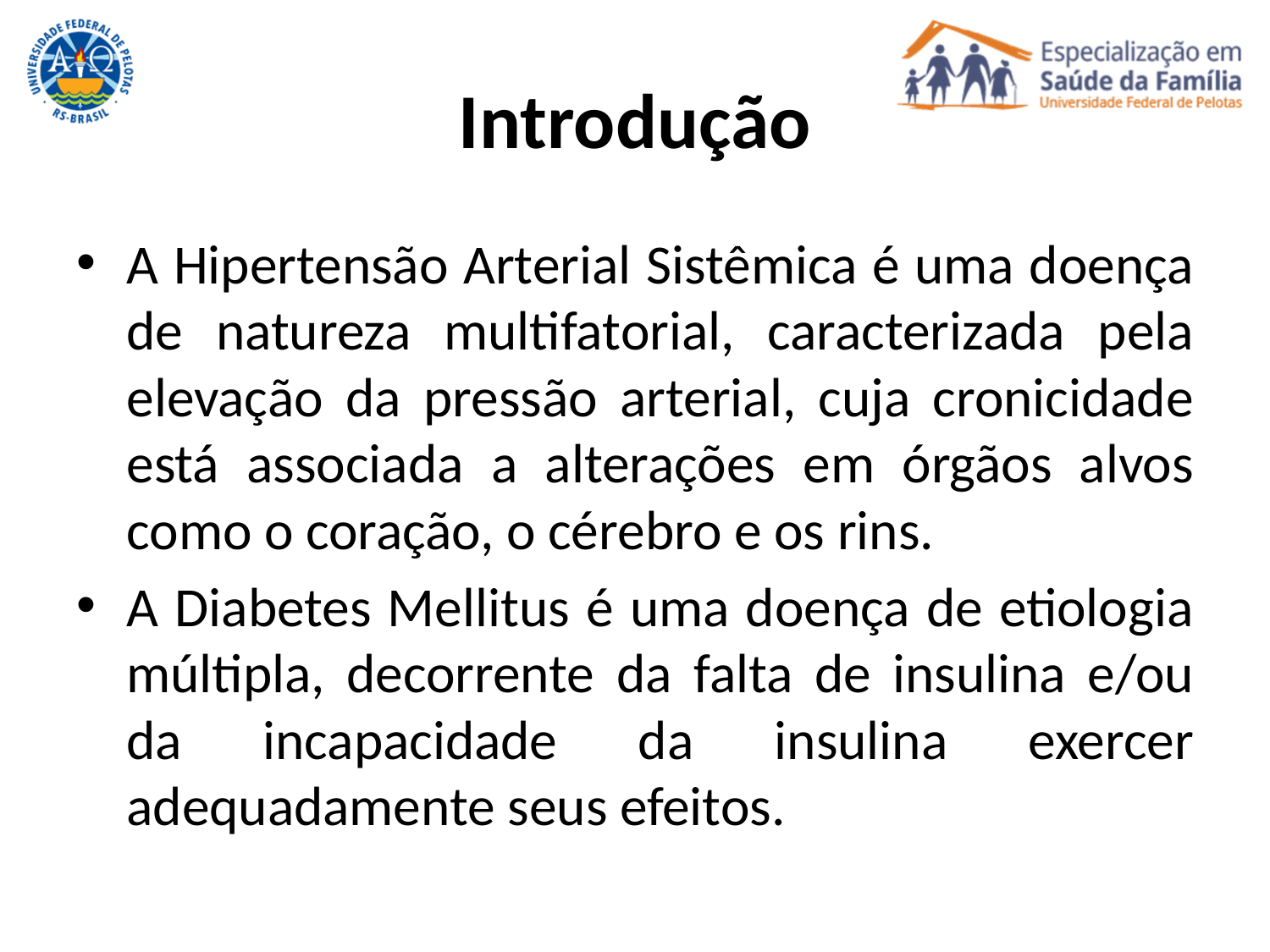

# Introdução
A Hipertensão Arterial Sistêmica é uma doença de natureza multifatorial, caracterizada pela elevação da pressão arterial, cuja cronicidade está associada a alterações em órgãos alvos como o coração, o cérebro e os rins.
A Diabetes Mellitus é uma doença de etiologia múltipla, decorrente da falta de insulina e/ou da incapacidade da insulina exercer adequadamente seus efeitos.